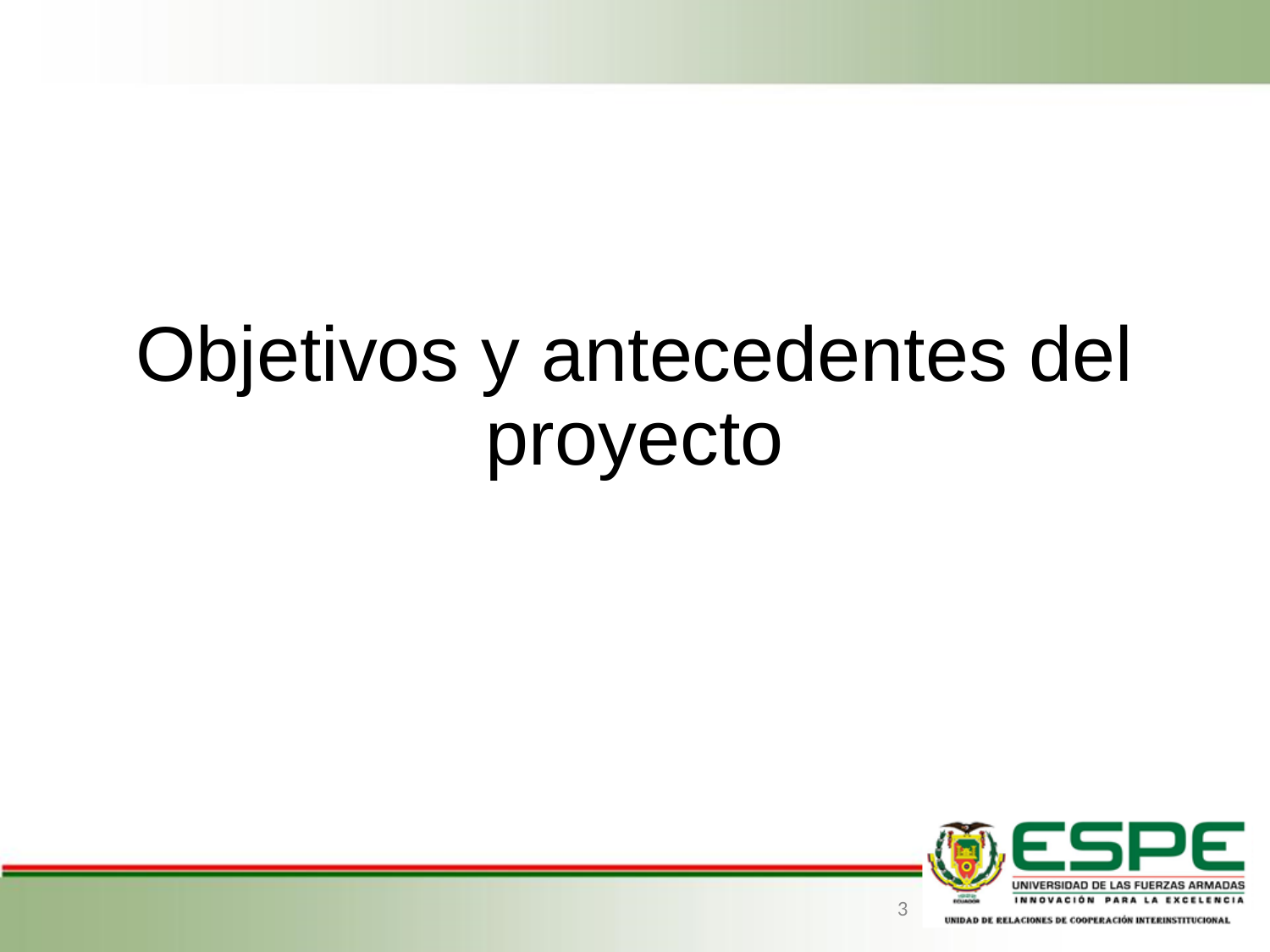

# Objetivos y antecedentes del proyecto
3